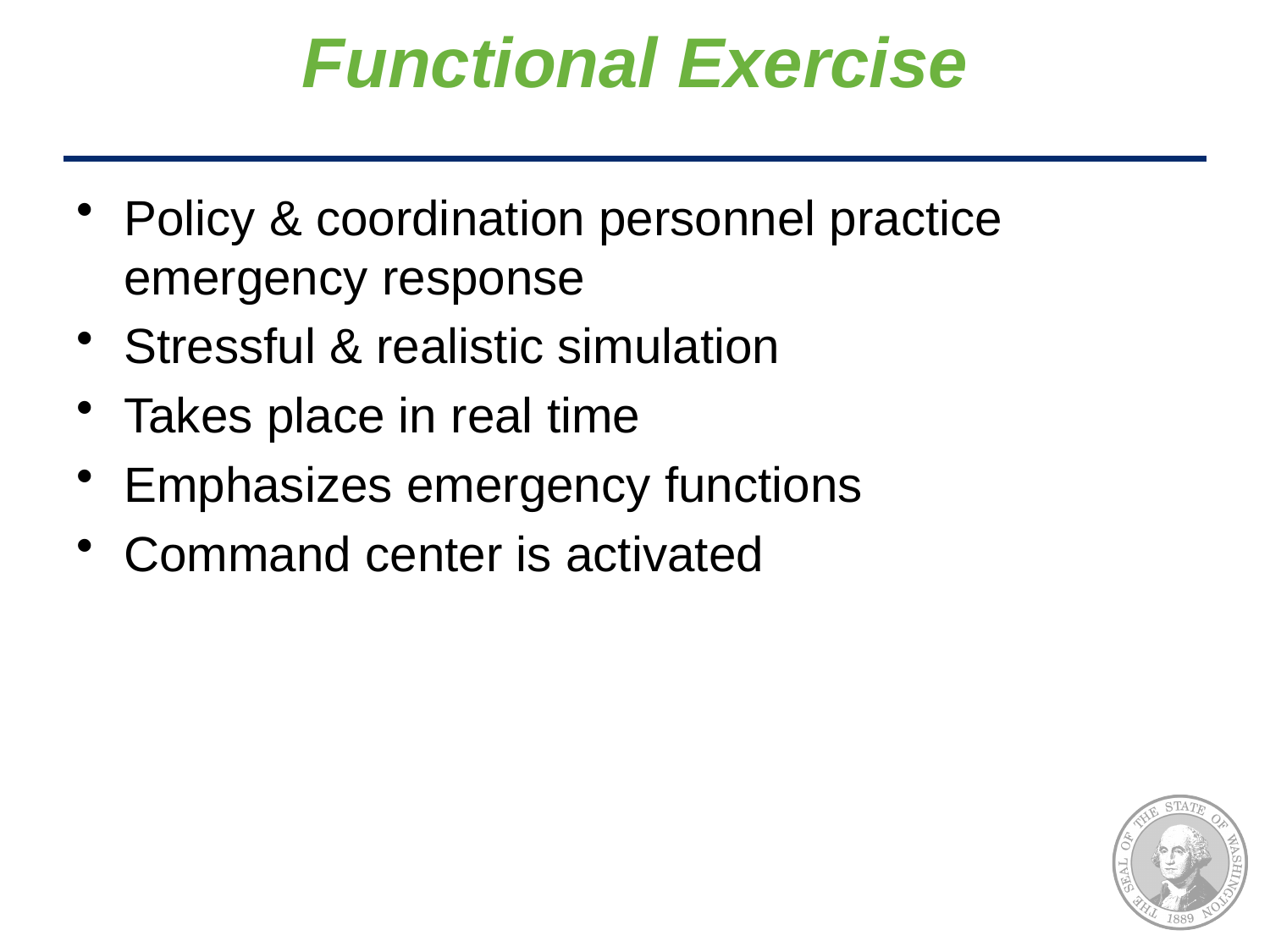

# Functional Exercise
Policy & coordination personnel practice emergency response
Stressful & realistic simulation
Takes place in real time
Emphasizes emergency functions
Command center is activated